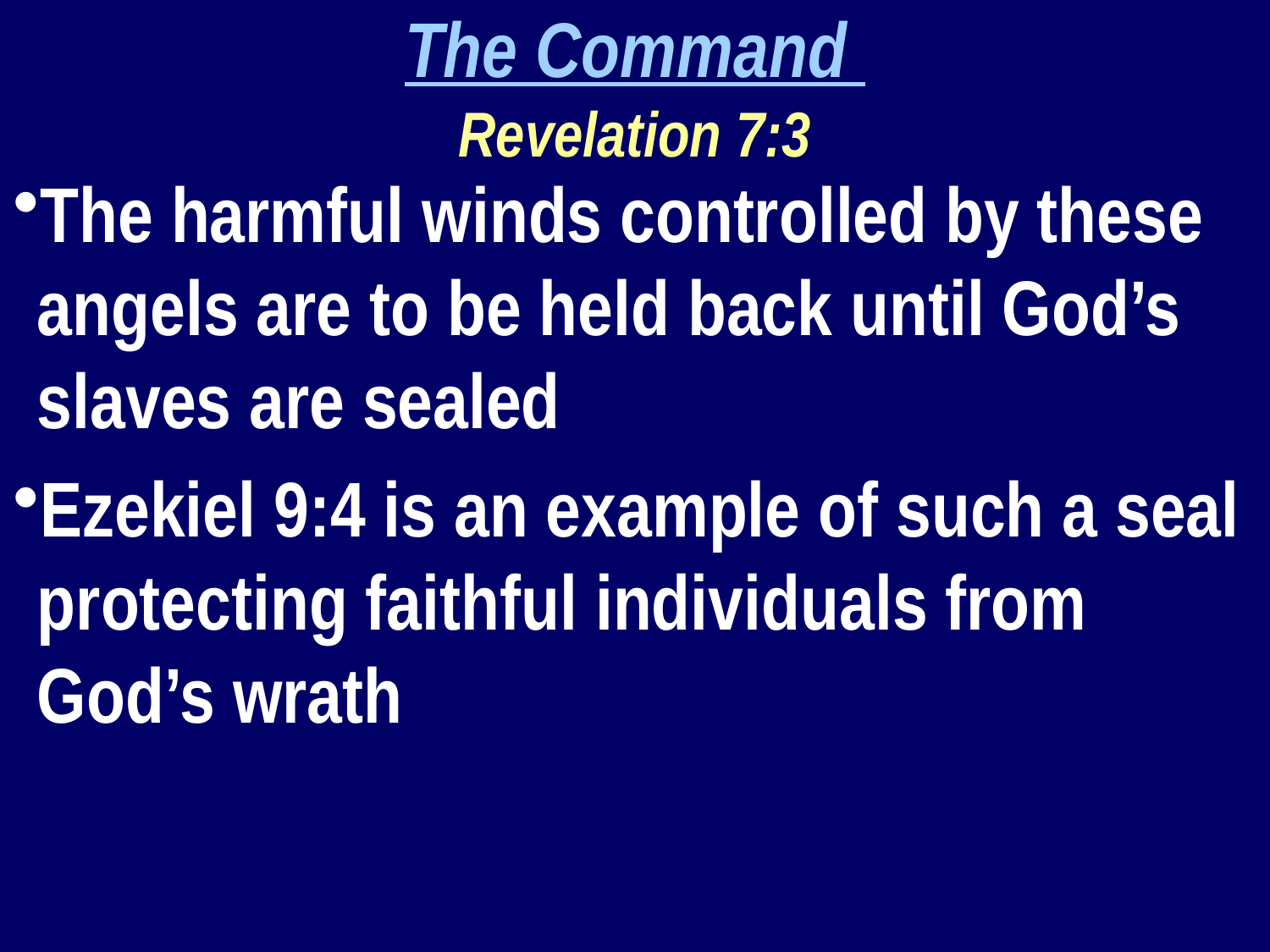

The Command
Revelation 7:3
The harmful winds controlled by these angels are to be held back until God’s slaves are sealed
Ezekiel 9:4 is an example of such a seal protecting faithful individuals from God’s wrath